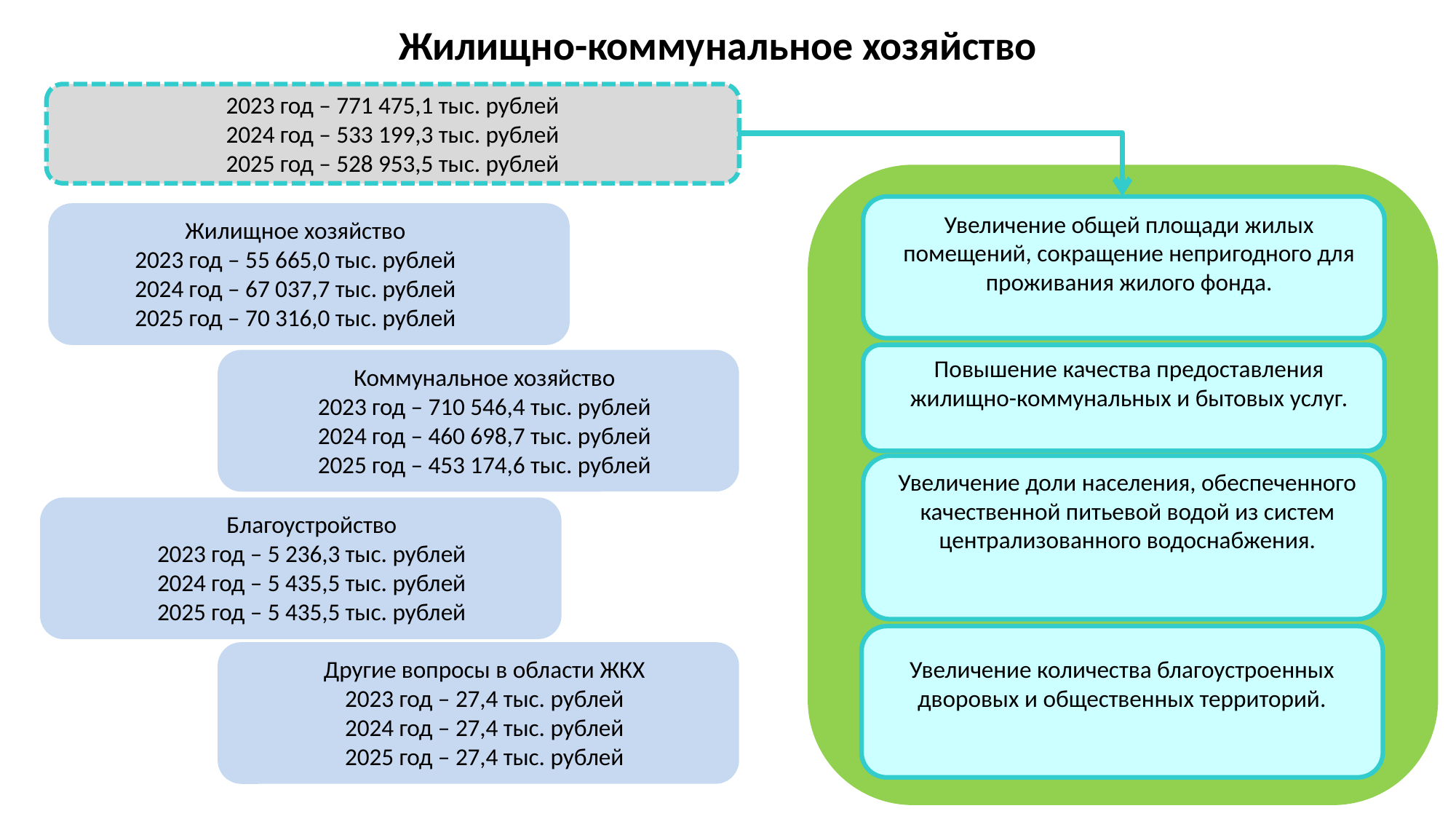

# Жилищно-коммунальное хозяйство

2023 год – 771 475,1 тыс. рублей
2024 год – 533 199,3 тыс. рублей
2025 год – 528 953,5 тыс. рублей

Увеличение общей площади жилых помещений, сокращение непригодного для проживания жилого фонда.

Жилищное хозяйство
2023 год – 55 665,0 тыс. рублей
2024 год – 67 037,7 тыс. рублей
2025 год – 70 316,0 тыс. рублей

Повышение качества предоставления жилищно-коммунальных и бытовых услуг.

Коммунальное хозяйство
2023 год – 710 546,4 тыс. рублей
2024 год – 460 698,7 тыс. рублей
2025 год – 453 174,6 тыс. рублей

Увеличение доли населения, обеспеченного качественной питьевой водой из систем централизованного водоснабжения.

Благоустройство
2023 год – 5 236,3 тыс. рублей
2024 год – 5 435,5 тыс. рублей
2025 год – 5 435,5 тыс. рублей

Другие вопросы в области ЖКХ
2023 год – 27,4 тыс. рублей
2024 год – 27,4 тыс. рублей
2025 год – 27,4 тыс. рублей
Увеличение количества благоустроенных дворовых и общественных территорий.